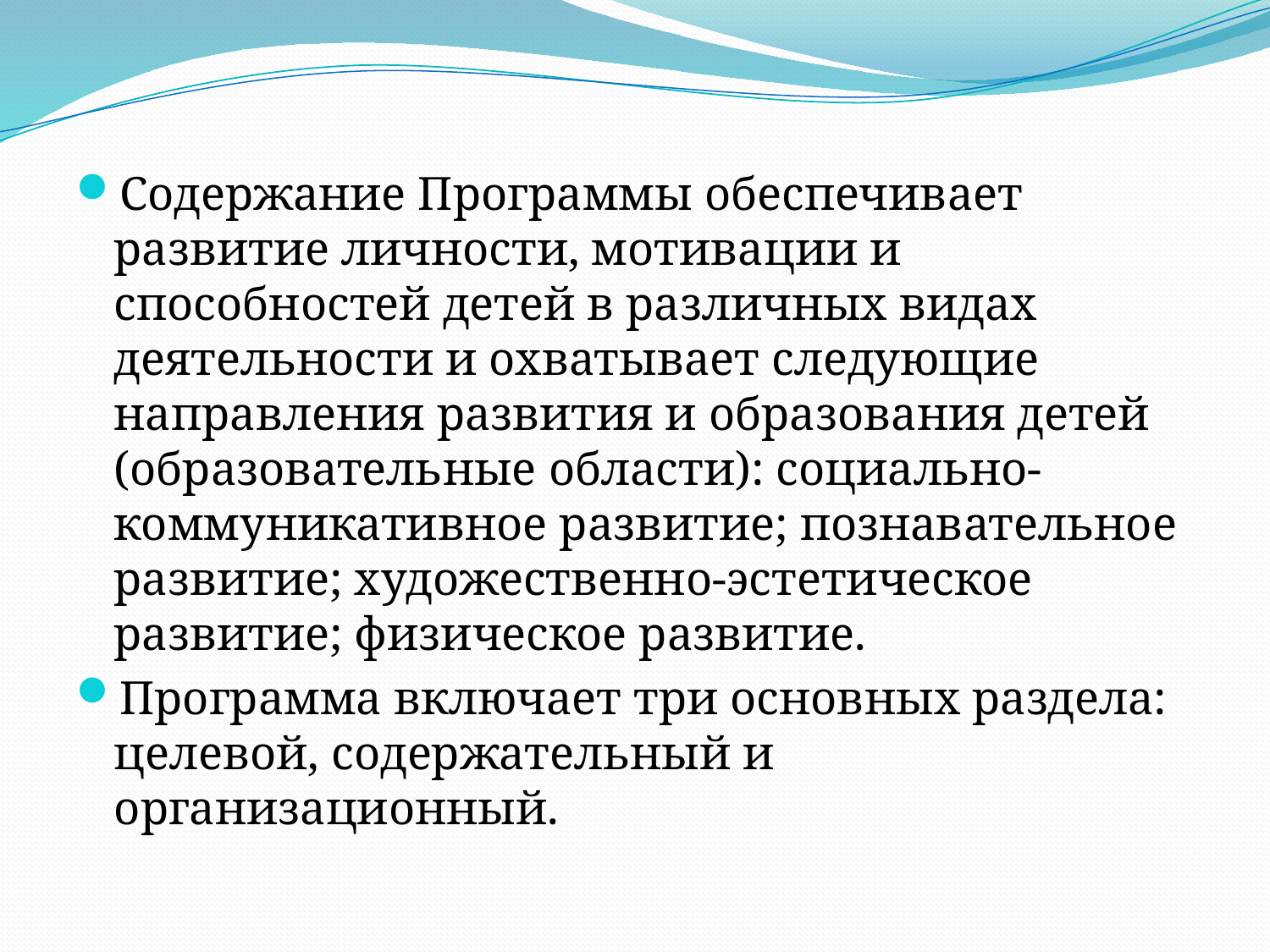

Содержание Программы обеспечивает развитие личности, мотивации и способностей детей в различных видах деятельности и охватывает следующие направления развития и образования детей (образовательные области): социально-коммуникативное развитие; познавательное развитие; художественно-эстетическое развитие; физическое развитие.
Программа включает три основных раздела: целевой, содержательный и организационный.